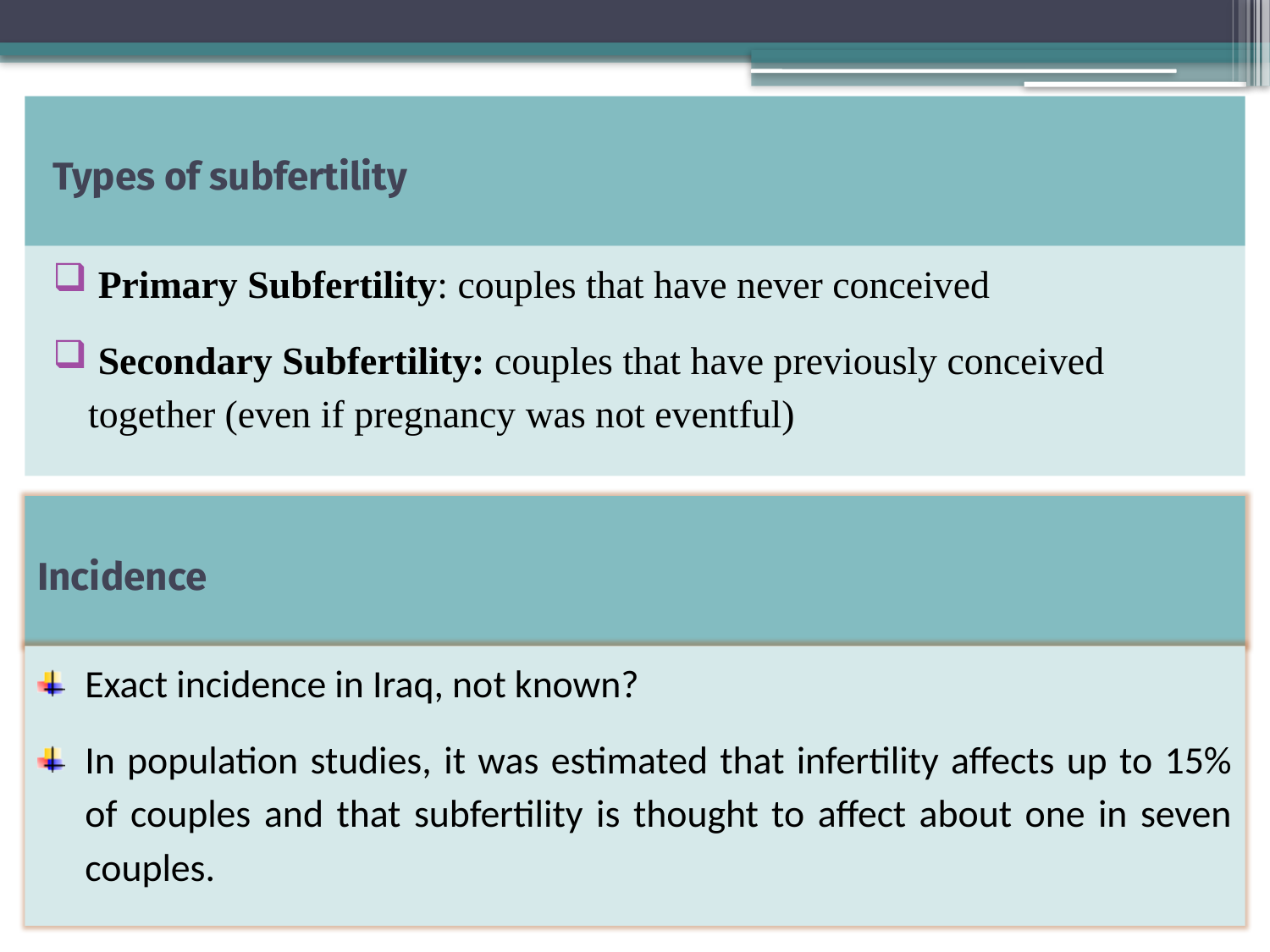

# Types of subfertility
 Primary Subfertility: couples that have never conceived
 Secondary Subfertility: couples that have previously conceived together (even if pregnancy was not eventful)
Incidence
Exact incidence in Iraq, not known?
In population studies, it was estimated that infertility affects up to 15% of couples and that subfertility is thought to affect about one in seven couples.